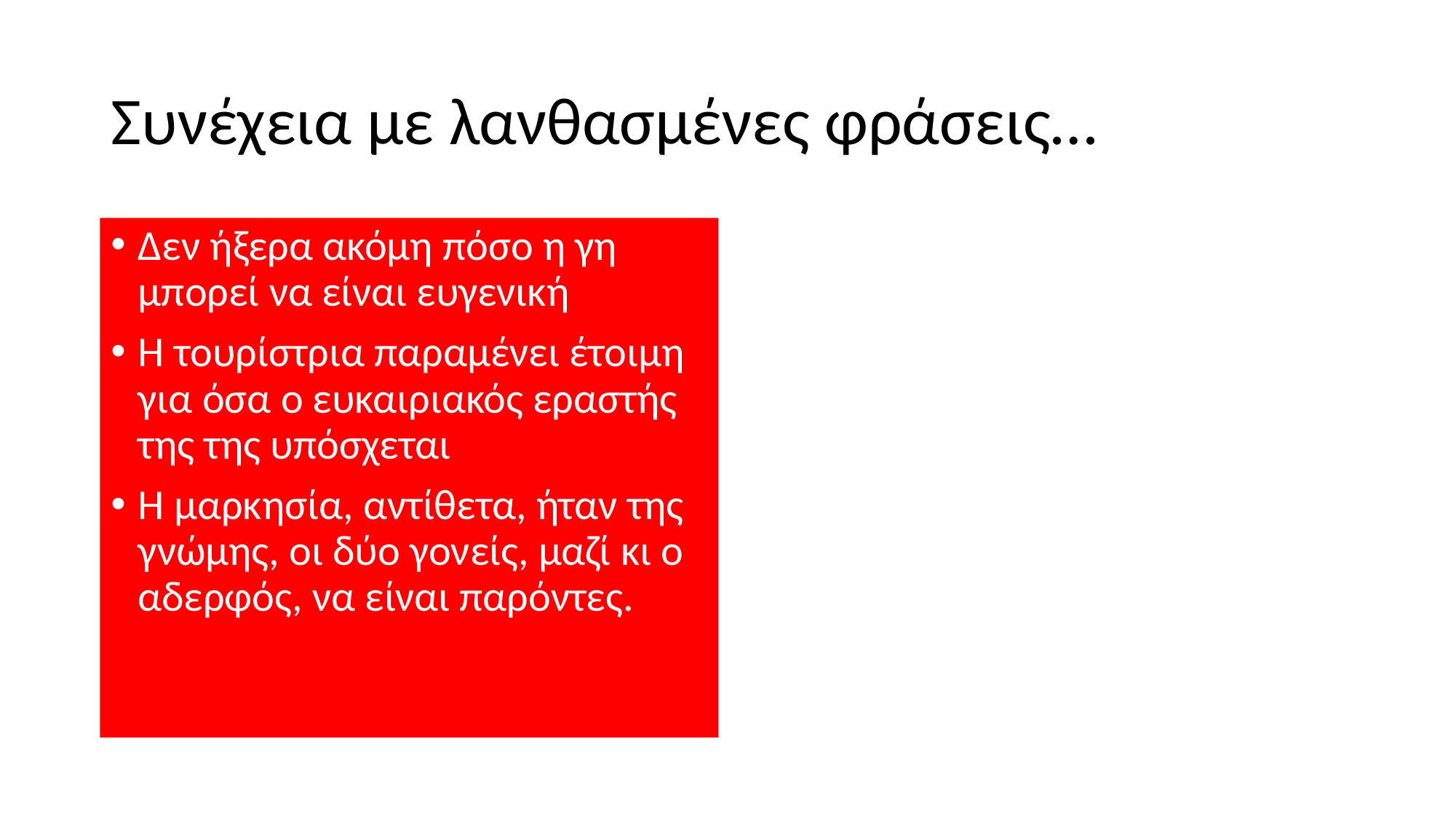

# Συνέχεια με λανθασμένες φράσεις…
Δεν ήξερα ακόμη πόσο η γη μπορεί να είναι ευγενική
Η τουρίστρια παραμένει έτοιμη για όσα ο ευκαιριακός εραστής της της υπόσχεται
Η μαρκησία, αντίθετα, ήταν της γνώμης, οι δύο γονείς, μαζί κι ο αδερφός, να είναι παρόντες.